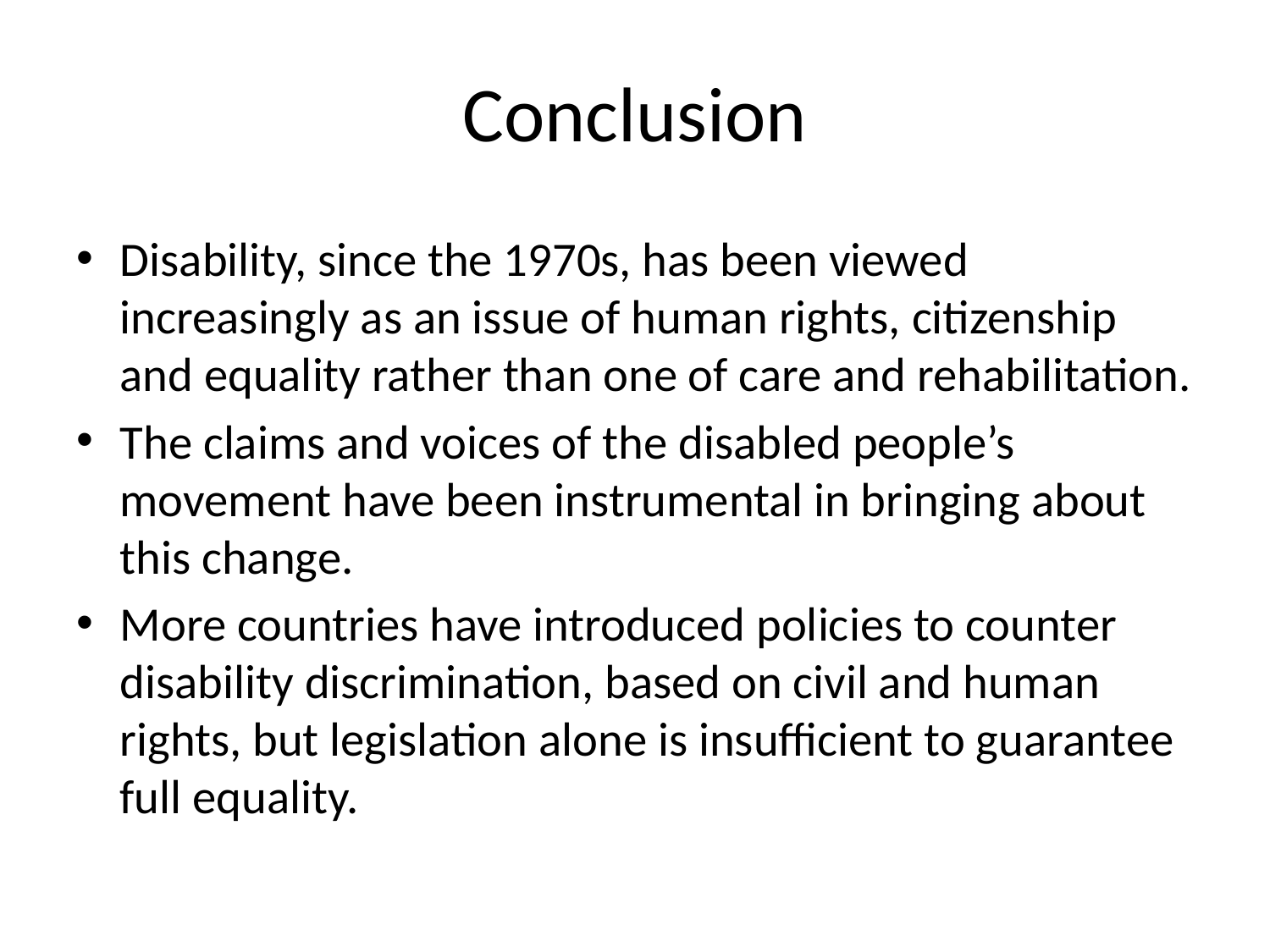

# Conclusion
Disability, since the 1970s, has been viewed increasingly as an issue of human rights, citizenship and equality rather than one of care and rehabilitation.
The claims and voices of the disabled people’s movement have been instrumental in bringing about this change.
More countries have introduced policies to counter disability discrimination, based on civil and human rights, but legislation alone is insufficient to guarantee full equality.